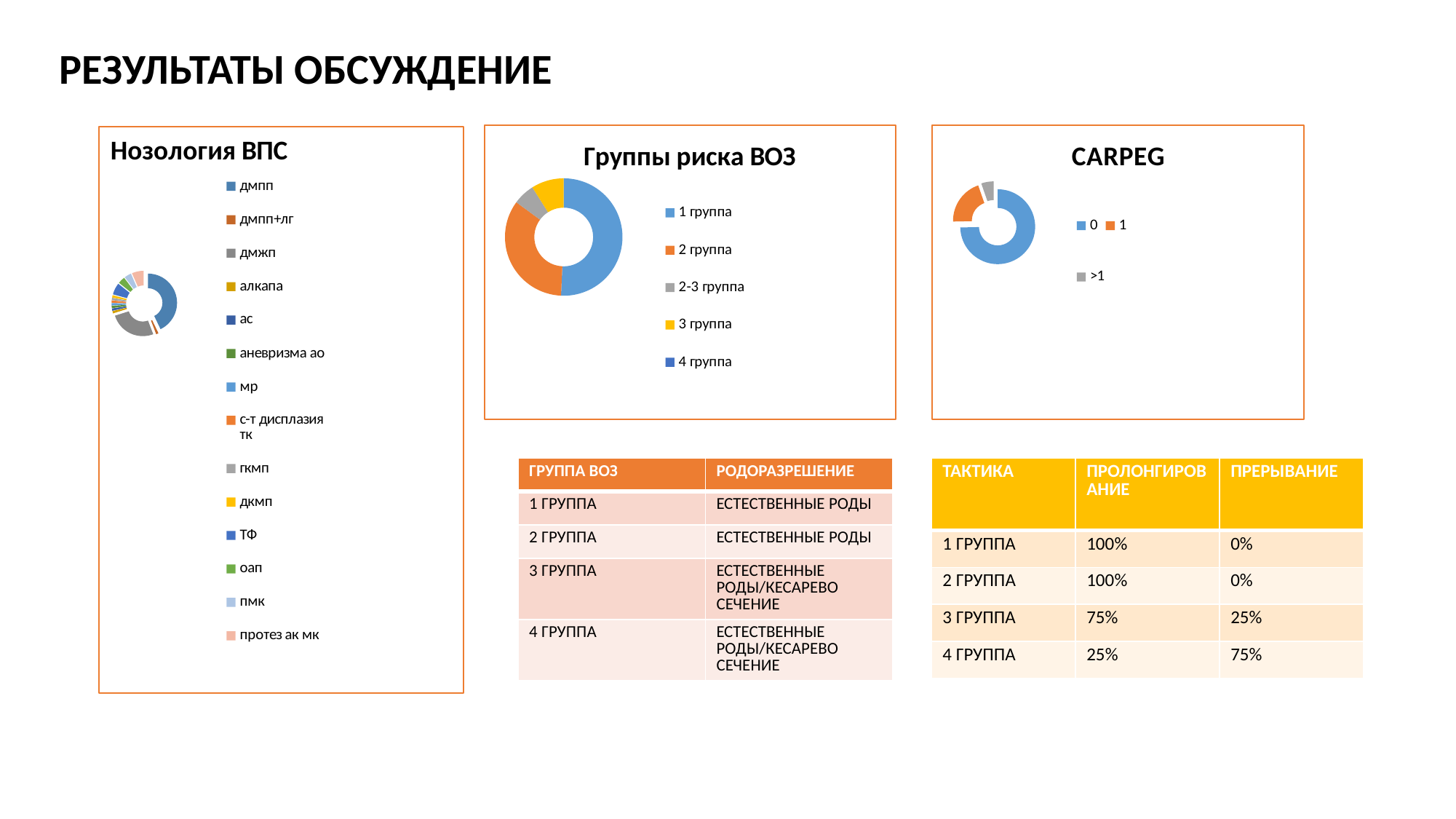

# РЕЗУЛЬТАТЫ ОБСУЖДЕНИЕ

### Chart:

| Category | Группы риска ВОЗ |
|---|---|
| 1 группа | 34.0 |
| 2 группа | 23.0 |
| 2-3 группа | 4.0 |
| 3 группа | 6.0 |
| 4 группа | None |

### Chart:

| Category | CARPEG |
|---|---|
| 0 | 56.0 |
| 1 | 15.0 |
| >1 | 4.0 |

### Chart:

| Category | Нозология ВПС |
|---|---|
| дмпп | 33.0 |
| дмпп+лг | 1.0 |
| дмжп | 20.0 |
| алкапа | 1.0 |
| ас | 1.0 |
| аневризма ао | 1.0 |
| мр | 1.0 |
| с-т дисплазия тк | 1.0 |
| гкмп | 1.0 |
| дкмп | 1.0 |
| ТФ | 5.0 |
| оап | 3.0 |
| пмк | 3.0 |
| протез ак мк | 5.0 |
| ГРУППА ВОЗ | РОДОРАЗРЕШЕНИЕ |
| --- | --- |
| 1 ГРУППА | ЕСТЕСТВЕННЫЕ РОДЫ |
| 2 ГРУППА | ЕСТЕСТВЕННЫЕ РОДЫ |
| 3 ГРУППА | ЕСТЕСТВЕННЫЕ РОДЫ/КЕСАРЕВО СЕЧЕНИЕ |
| 4 ГРУППА | ЕСТЕСТВЕННЫЕ РОДЫ/КЕСАРЕВО СЕЧЕНИЕ |
| ТАКТИКА | ПРОЛОНГИРОВАНИЕ | ПРЕРЫВАНИЕ |
| --- | --- | --- |
| 1 ГРУППА | 100% | 0% |
| 2 ГРУППА | 100% | 0% |
| 3 ГРУППА | 75% | 25% |
| 4 ГРУППА | 25% | 75% |